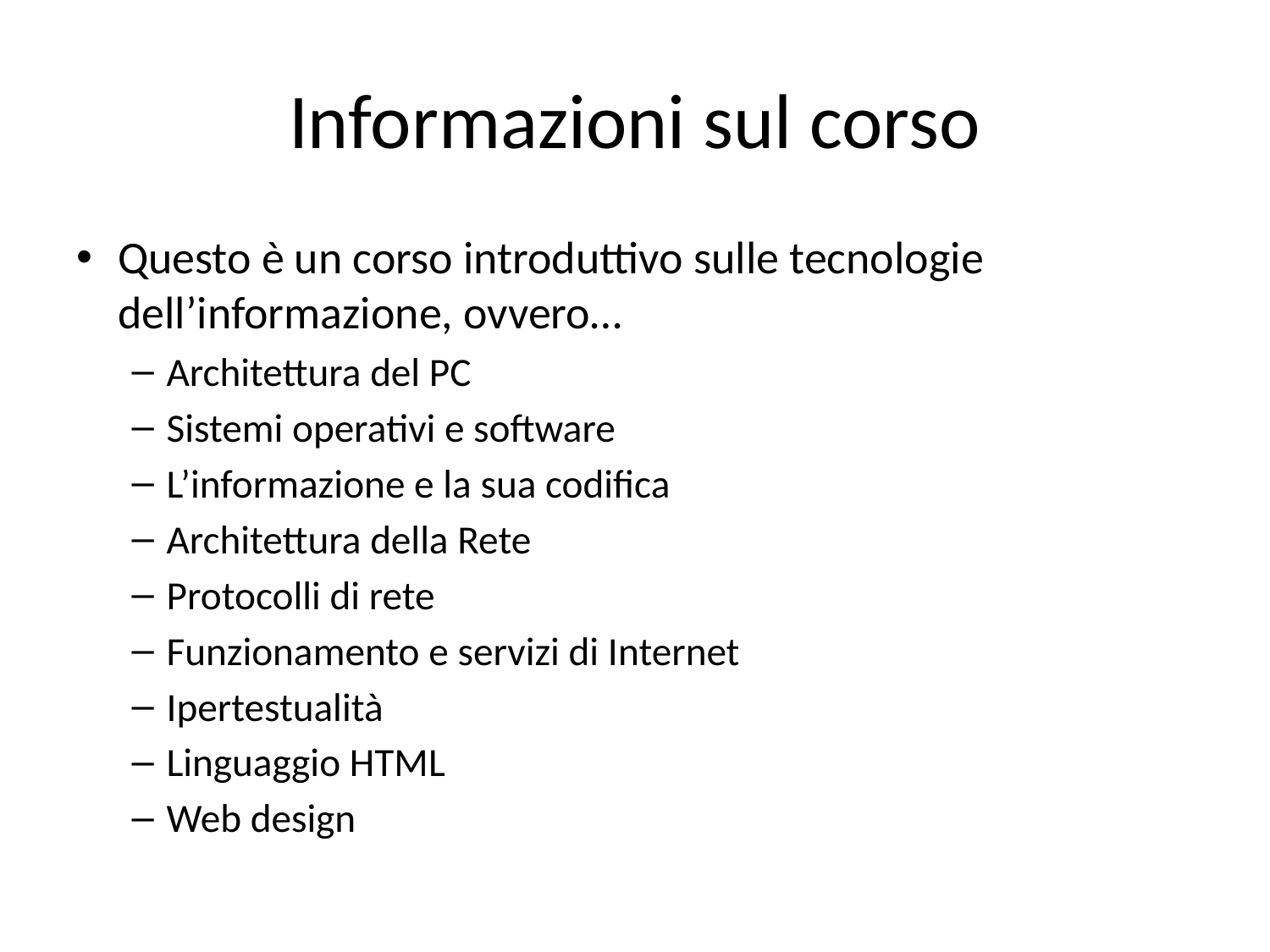

# Informazioni sul corso
Questo è un corso introduttivo sulle tecnologie dell’informazione, ovvero…
Architettura del PC
Sistemi operativi e software
L’informazione e la sua codifica
Architettura della Rete
Protocolli di rete
Funzionamento e servizi di Internet
Ipertestualità
Linguaggio HTML
Web design